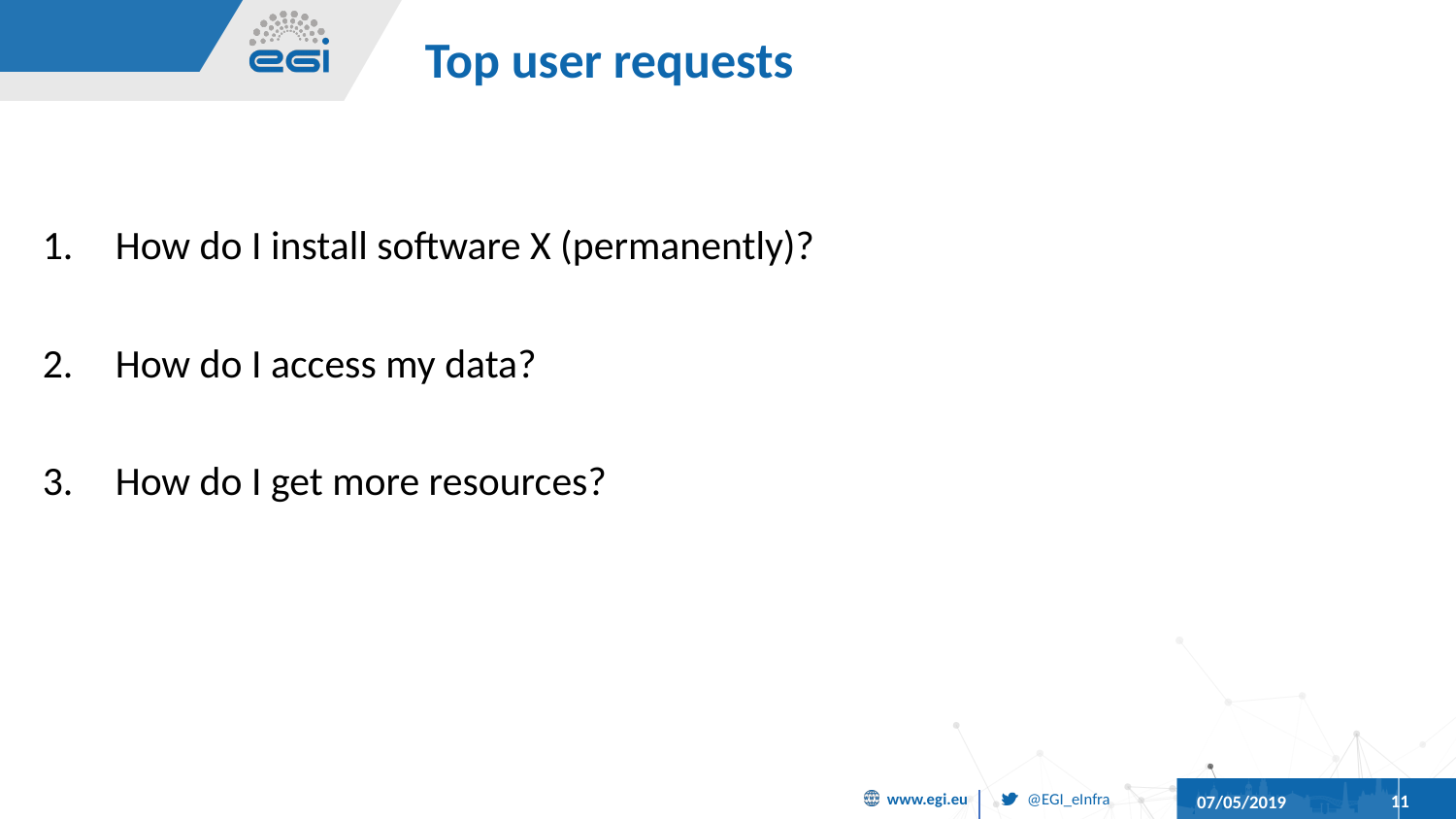

# Top user requests

How do I install software X (permanently)?

How do I access my data?

How do I get more resources?